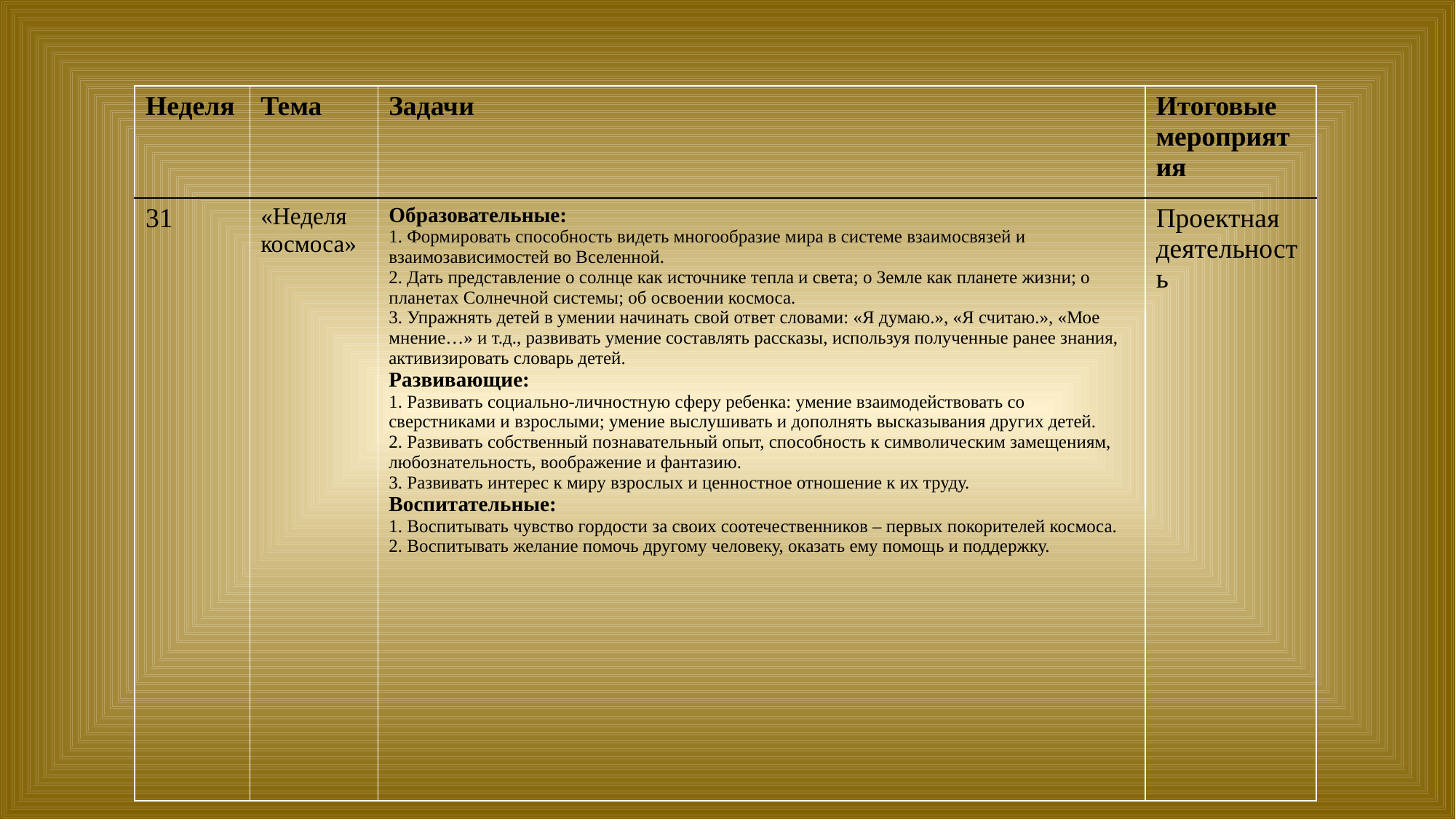

| Неделя | Тема | Задачи | Итоговые мероприятия |
| --- | --- | --- | --- |
| 31 | «Неделя космоса» | Образовательные: 1. Формировать способность видеть многообразие мира в системе взаимосвязей и взаимозависимостей во Вселенной. 2. Дать представление о солнце как источнике тепла и света; о Земле как планете жизни; о планетах Солнечной системы; об освоении космоса. 3. Упражнять детей в умении начинать свой ответ словами: «Я думаю.», «Я считаю.», «Мое мнение…» и т.д., развивать умение составлять рассказы, используя полученные ранее знания, активизировать словарь детей. Развивающие: 1. Развивать социально-личностную сферу ребенка: умение взаимодействовать со сверстниками и взрослыми; умение выслушивать и дополнять высказывания других детей. 2. Развивать собственный познавательный опыт, способность к символическим замещениям, любознательность, воображение и фантазию. 3. Развивать интерес к миру взрослых и ценностное отношение к их труду. Воспитательные: 1. Воспитывать чувство гордости за своих соотечественников – первых покорителей космоса. 2. Воспитывать желание помочь другому человеку, оказать ему помощь и поддержку. | Проектная деятельность |